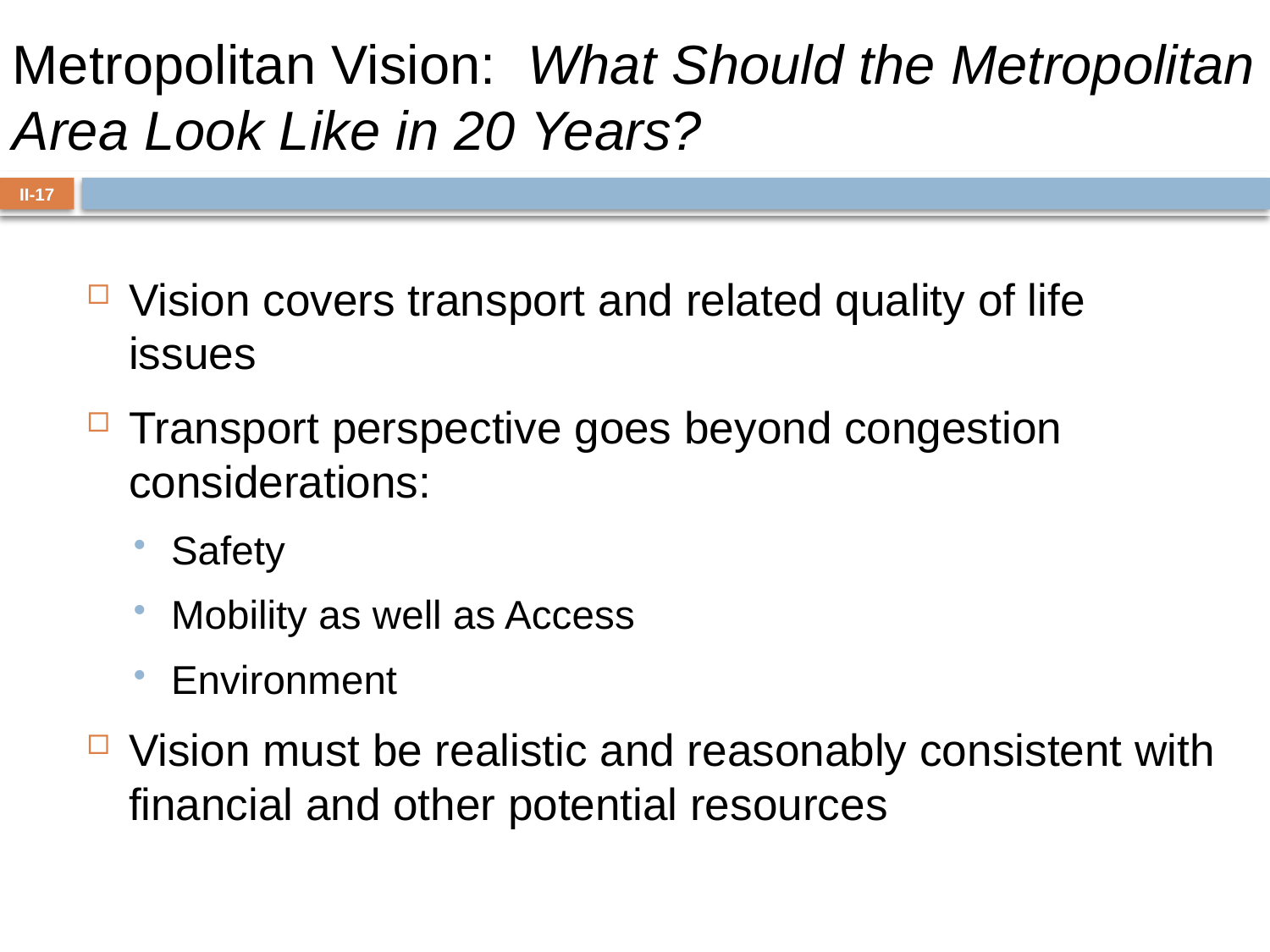

# Metropolitan Vision:  What Should the Metropolitan Area Look Like in 20 Years?
II-17
Vision covers transport and related quality of life issues
Transport perspective goes beyond congestion considerations:
Safety
Mobility as well as Access
Environment
Vision must be realistic and reasonably consistent with financial and other potential resources